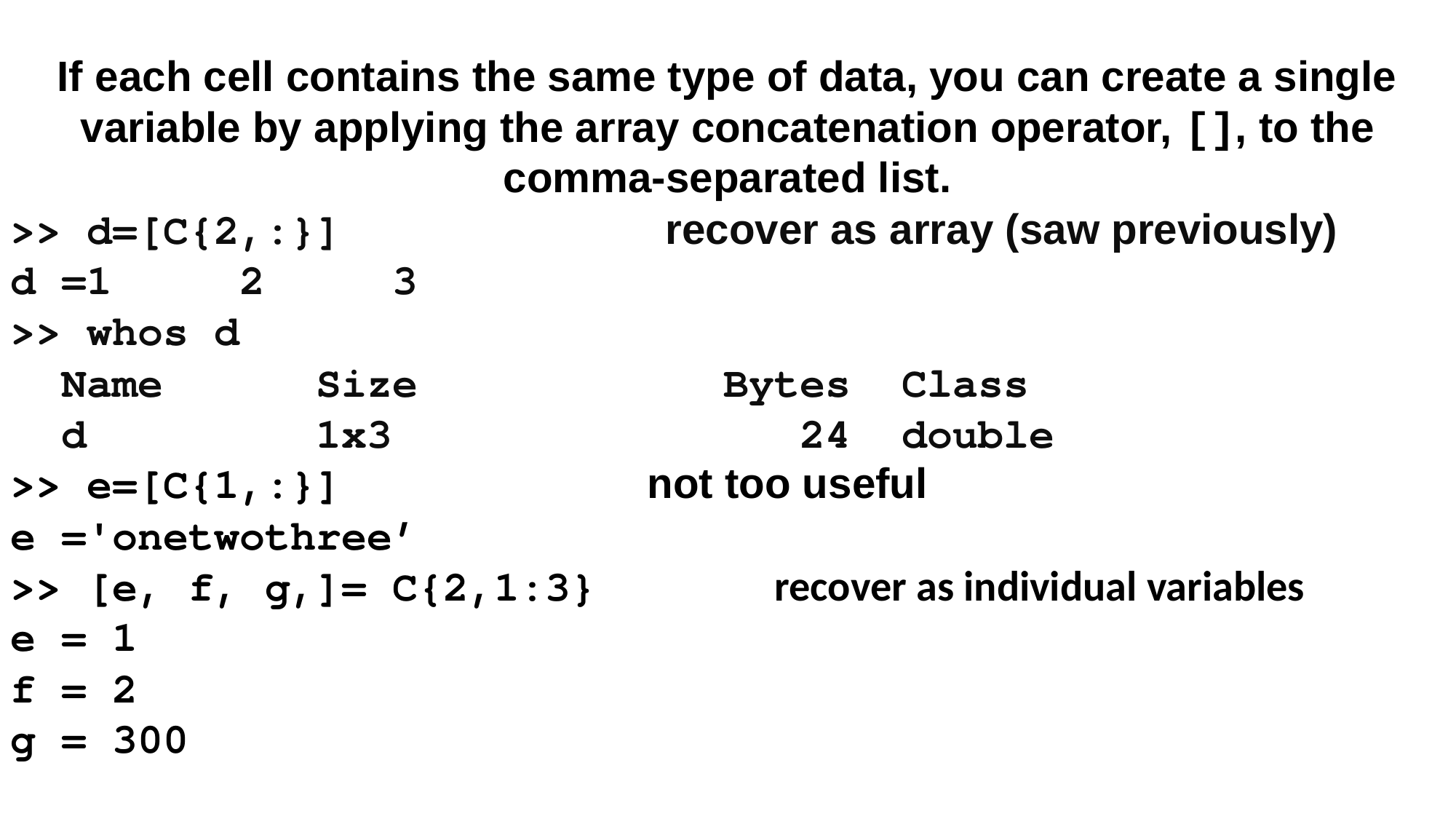

If each cell contains the same type of data, you can create a single variable by applying the array concatenation operator, [], to the comma-separated list.
>> d=[C{2,:}]			recover as array (saw previously)
d =1     2     3
>> whos d
  Name      Size            Bytes  Class
  d         1x3                24  double
>> e=[C{1,:}]            not too useful
e ='onetwothree’
>> [e, f, g,]= C{2,1:3}		recover as individual variables
e = 1
f = 2
g = 300